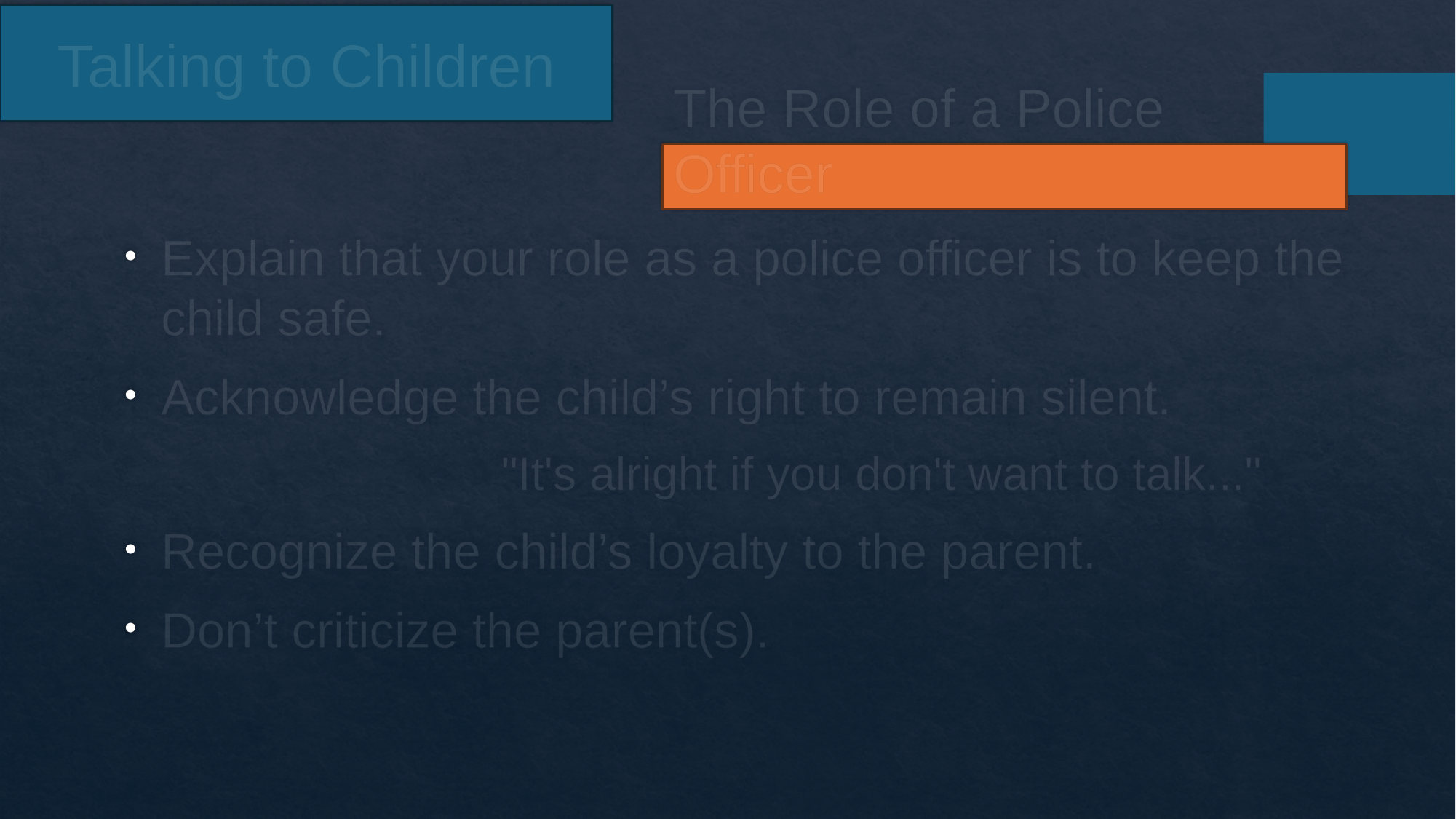

# Talking to Children
The Role of a Police Officer

Explain that your role as a police officer is to keep the child safe.
Acknowledge the child’s right to remain silent.
			"It's alright if you don't want to talk..."
Recognize the child’s loyalty to the parent.
Don’t criticize the parent(s).